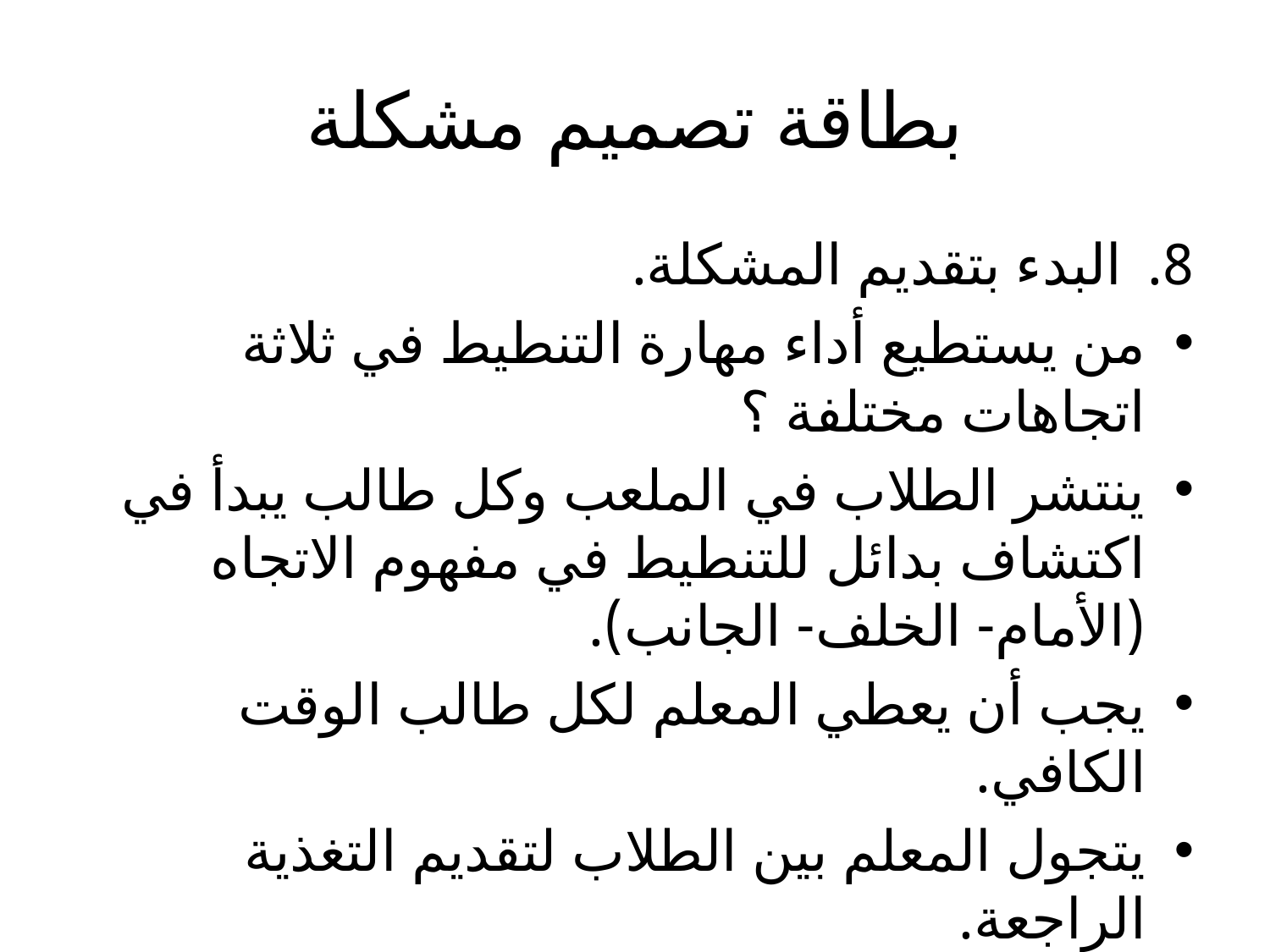

# بطاقة تصميم مشكلة
البدء بتقديم المشكلة.
من يستطيع أداء مهارة التنطيط في ثلاثة اتجاهات مختلفة ؟
ينتشر الطلاب في الملعب وكل طالب يبدأ في اكتشاف بدائل للتنطيط في مفهوم الاتجاه (الأمام- الخلف- الجانب).
يجب أن يعطي المعلم لكل طالب الوقت الكافي.
يتجول المعلم بين الطلاب لتقديم التغذية الراجعة.